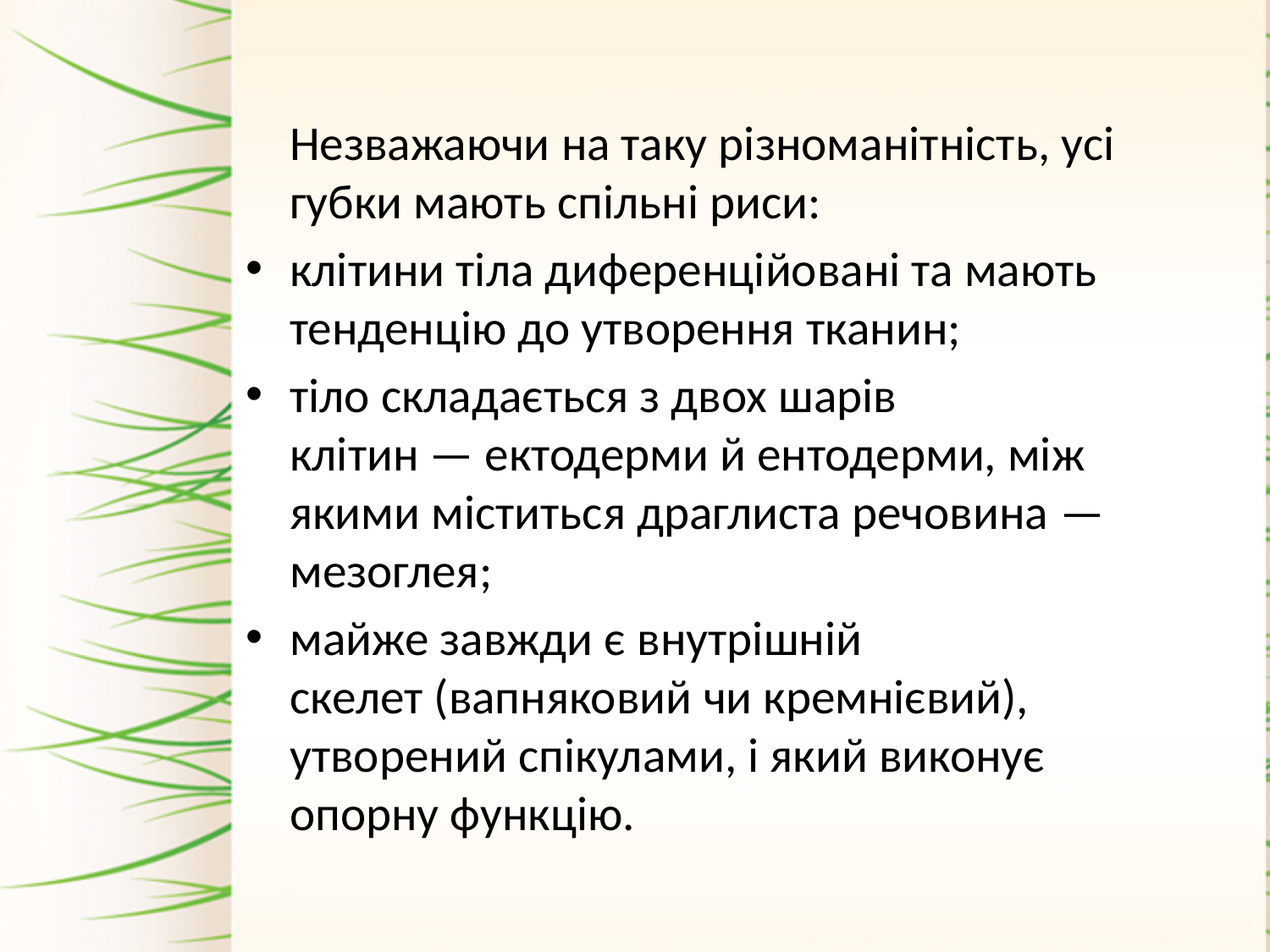

Незважаючи на таку різноманітність, усі губки мають спільні риси:
клітини тіла диференційовані та мають тенденцію до утворення тканин;
тіло складається з двох шарів клітин — ектодерми й ентодерми, між якими міститься драглиста речовина —мезоглея;
майже завжди є внутрішній скелет (вапняковий чи кремнієвий), утворений спікулами, і який виконує опорну функцію.